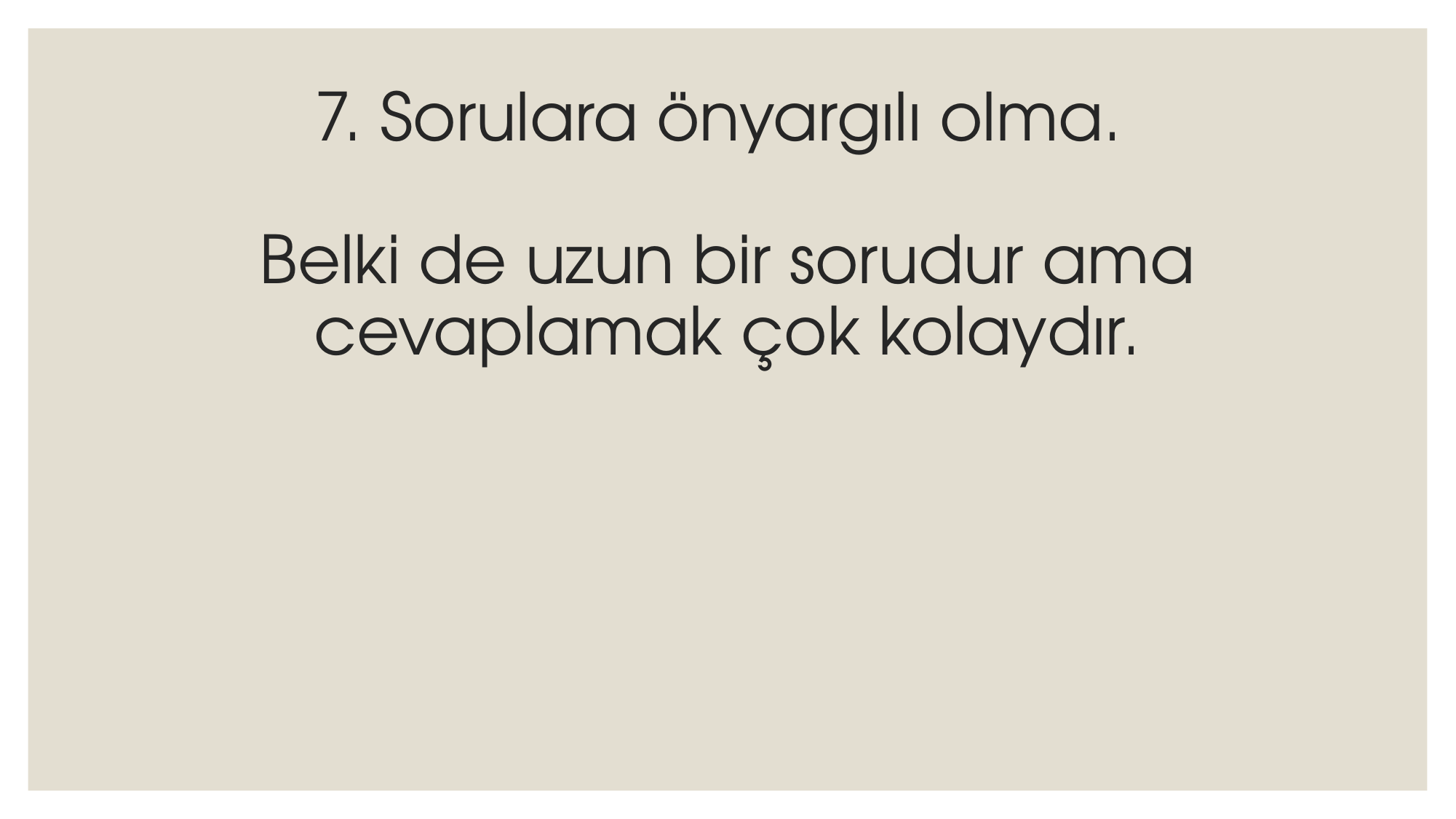

# 7. Sorulara önyargılı olma. Belki de uzun bir sorudur ama cevaplamak çok kolaydır.